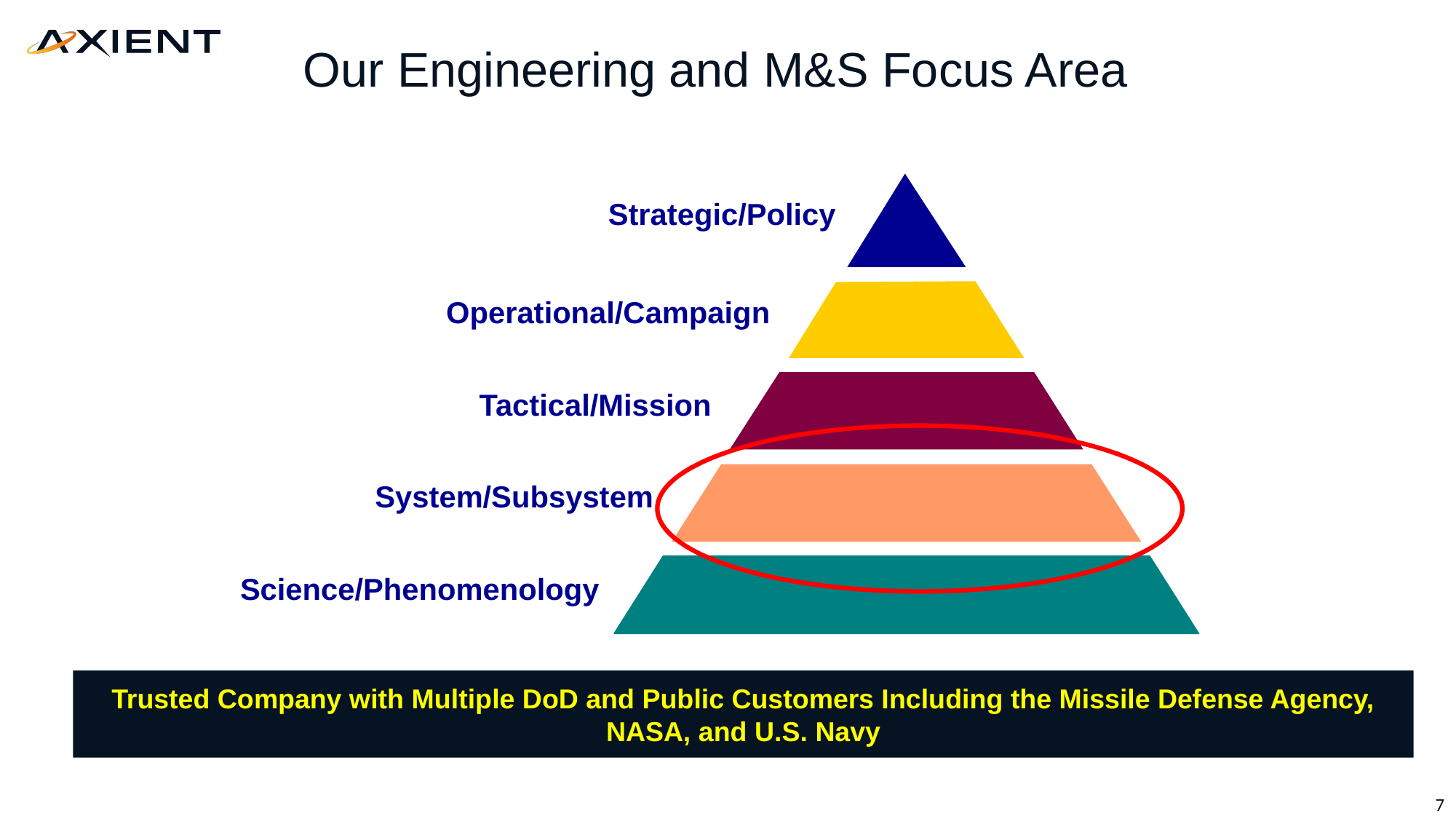

# Our Engineering and M&S Focus Area

Strategic/Policy

Operational/Campaign

Tactical/Mission

System/Subsystem

Science/Phenomenology
Trusted Company with Multiple DoD and Public Customers Including the Missile Defense Agency, NASA, and U.S. Navy
7